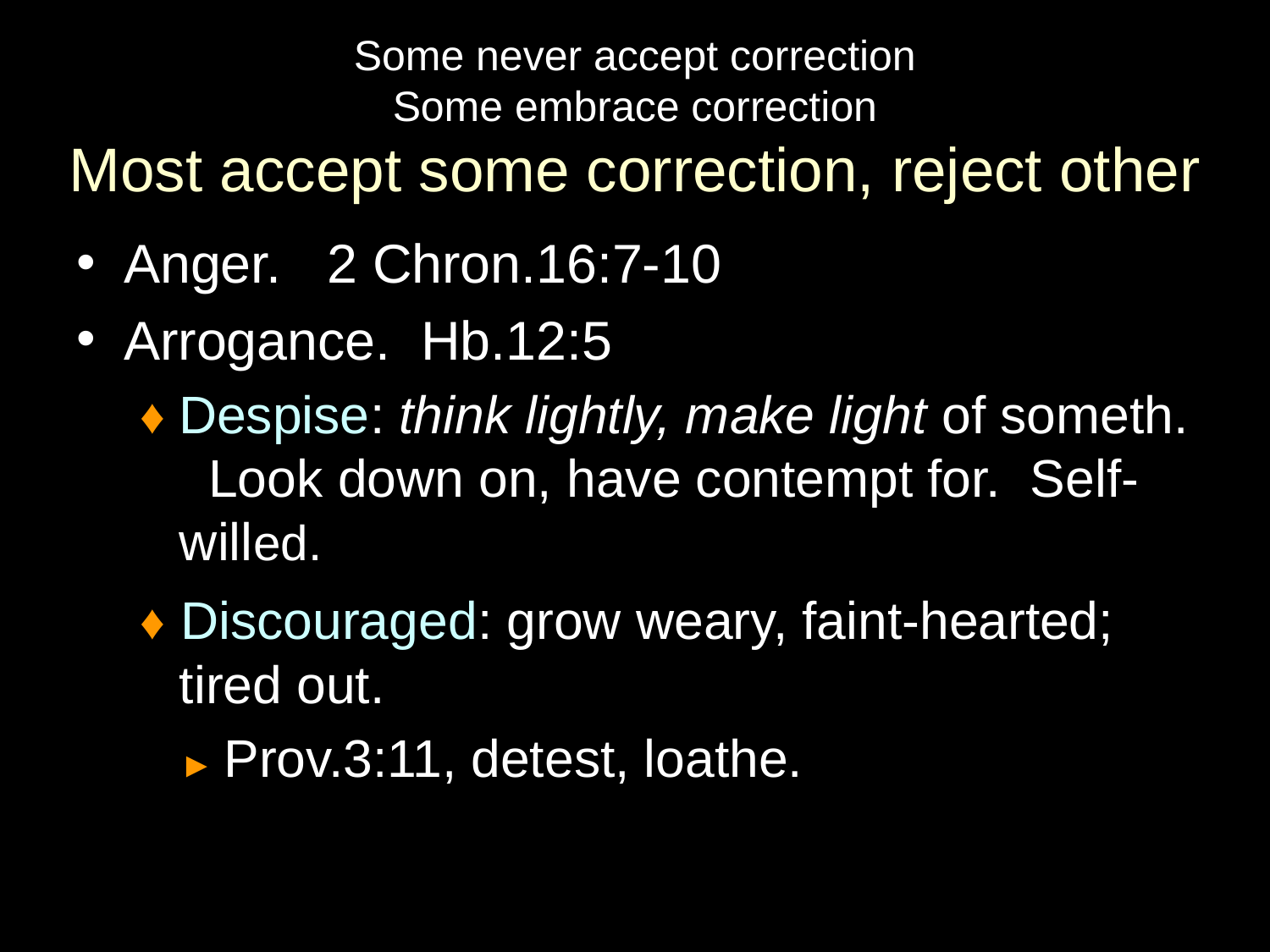

# Some never accept correction Some embrace correction Most accept some correction, reject other
Anger.   2 Chron.16:7-10
Arrogance.  Hb.12:5
♦ Despise: think lightly, make light of someth.   Look down on, have contempt for.  Self-willed.
♦ Discouraged: grow weary, faint-hearted; tired out.
	► Prov.3:11, detest, loathe.